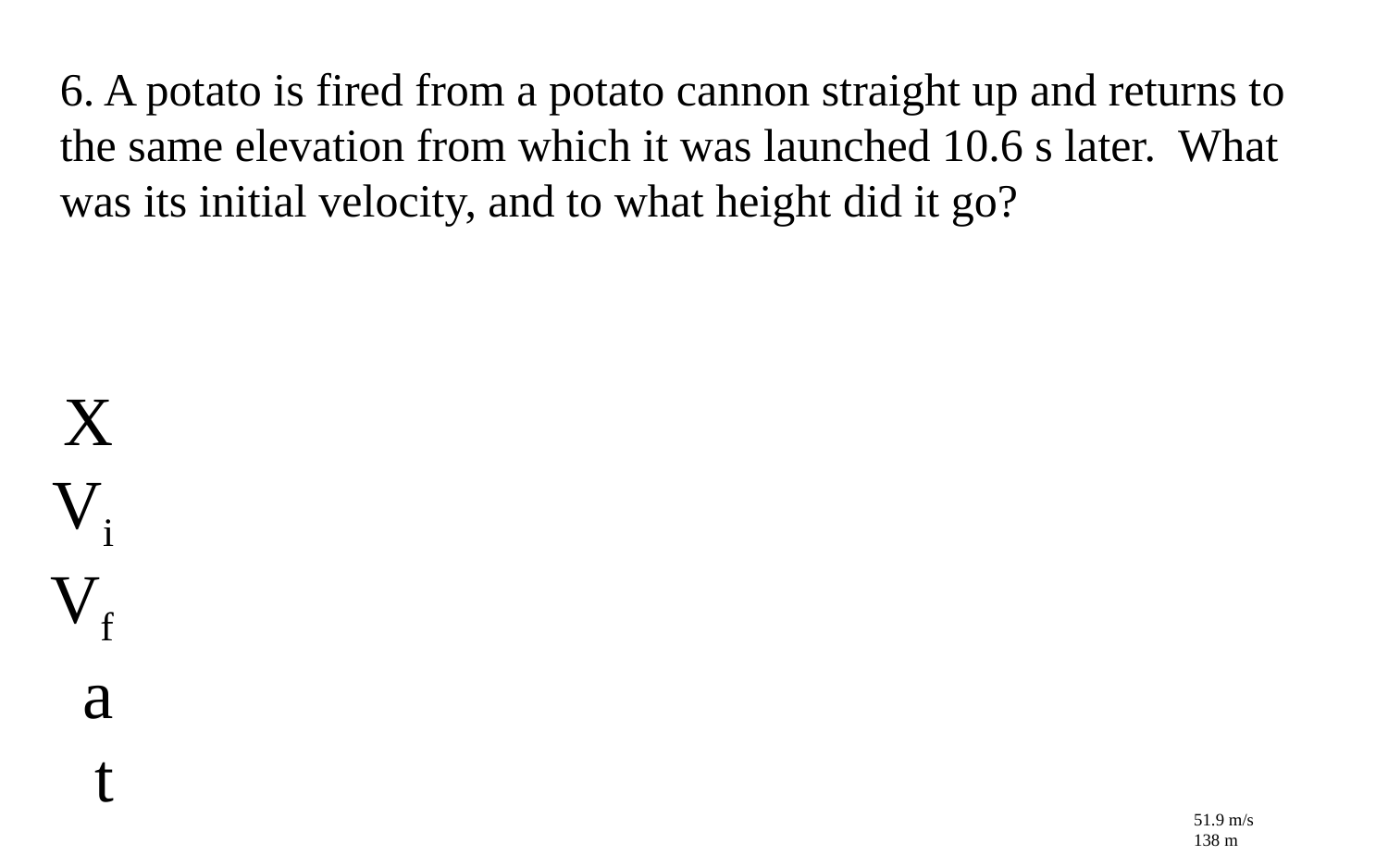

6. A potato is fired from a potato cannon straight up and returns to the same elevation from which it was launched 10.6 s later.  What was its initial velocity, and to what height did it go?
X
Vi
Vf
a
t
51.9 m/s
138 m